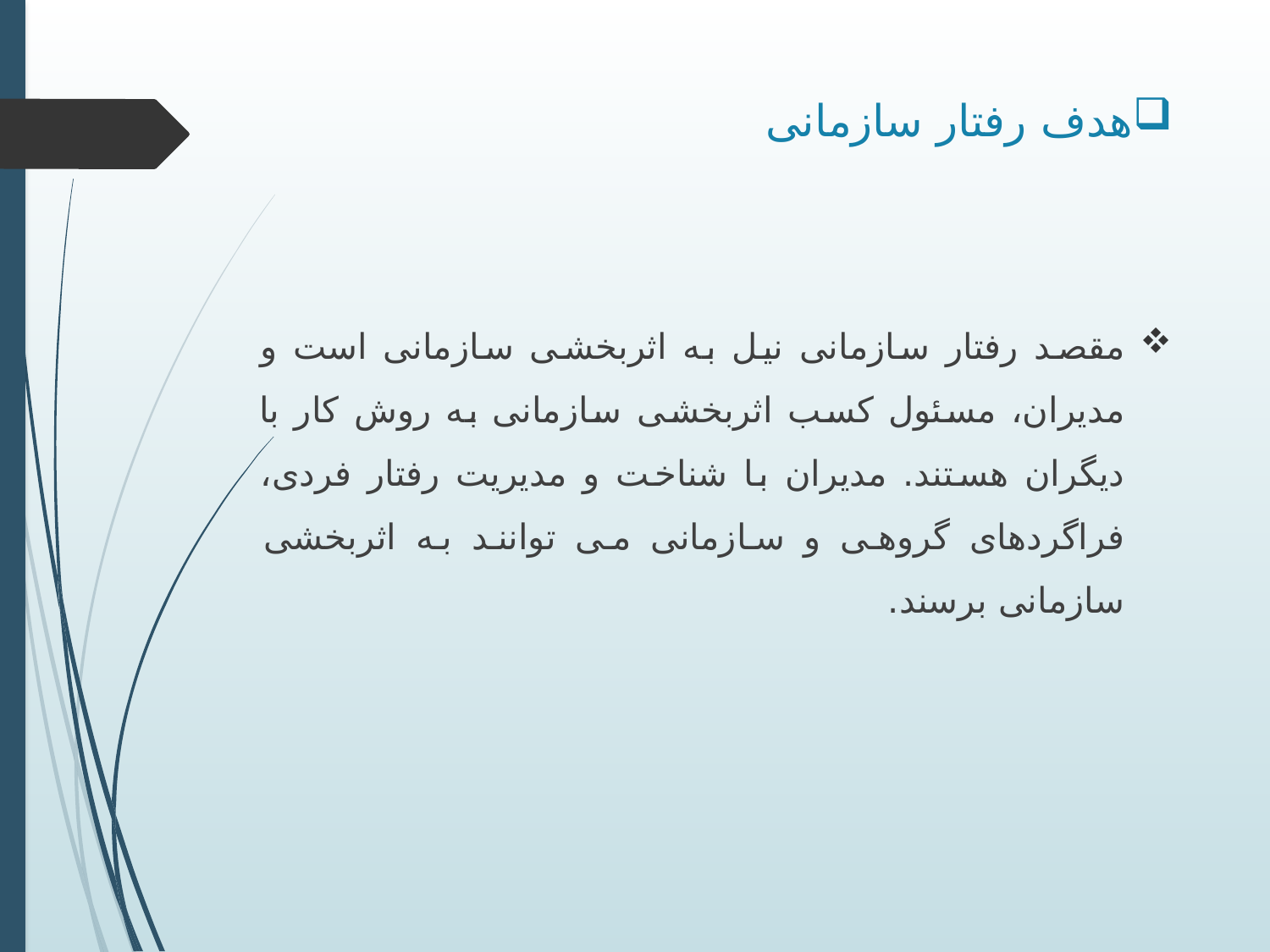

# هدف رفتار سازمانی
مقصد رفتار سازمانی نیل به اثربخشی سازمانی است و مدیران، مسئول کسب اثربخشی سازمانی به روش کار با دیگران هستند. مدیران با شناخت و مدیریت رفتار فردی، فراگردهای گروهی و سازمانی می توانند به اثربخشی سازمانی برسند.